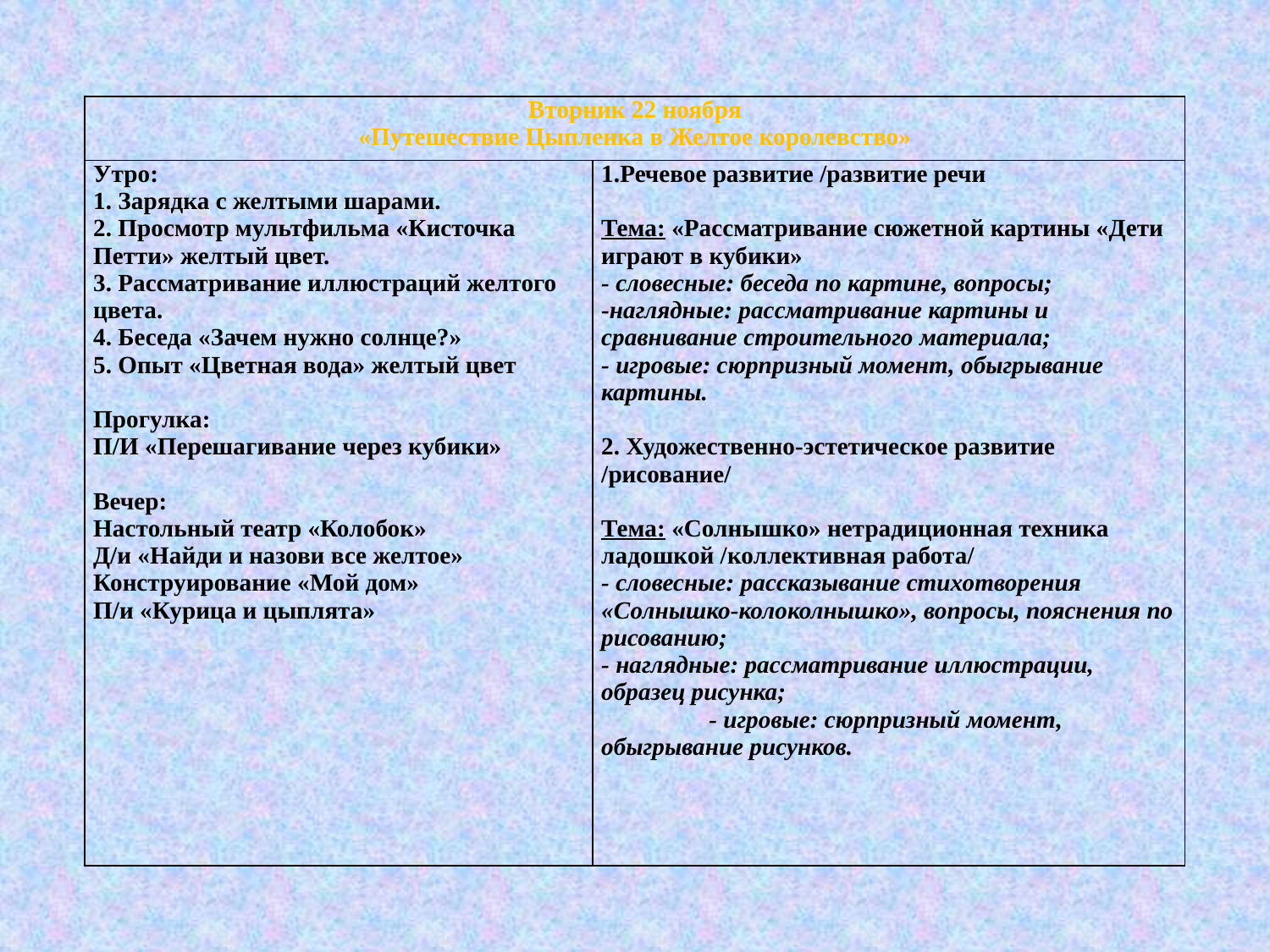

| Вторник 22 ноября «Путешествие Цыпленка в Желтое королевство» |  |
| --- | --- |
| Утро: 1. Зарядка с желтыми шарами. 2. Просмотр мультфильма «Кисточка Петти» желтый цвет. 3. Рассматривание иллюстраций желтого цвета. 4. Беседа «Зачем нужно солнце?» 5. Опыт «Цветная вода» желтый цвет   Прогулка: П/И «Перешагивание через кубики»   Вечер: Настольный театр «Колобок» Д/и «Найди и назови все желтое» Конструирование «Мой дом» П/и «Курица и цыплята» | 1.Речевое развитие /развитие речи   Тема: «Рассматривание сюжетной картины «Дети играют в кубики» - словесные: беседа по картине, вопросы; -наглядные: рассматривание картины и сравнивание строительного материала; - игровые: сюрпризный момент, обыгрывание картины.   2. Художественно-эстетическое развитие /рисование/   Тема: «Солнышко» нетрадиционная техника ладошкой /коллективная работа/ - словесные: рассказывание стихотворения «Солнышко-колоколнышко», вопросы, пояснения по рисованию; - наглядные: рассматривание иллюстрации, образец рисунка; - игровые: сюрпризный момент, обыгрывание рисунков. |